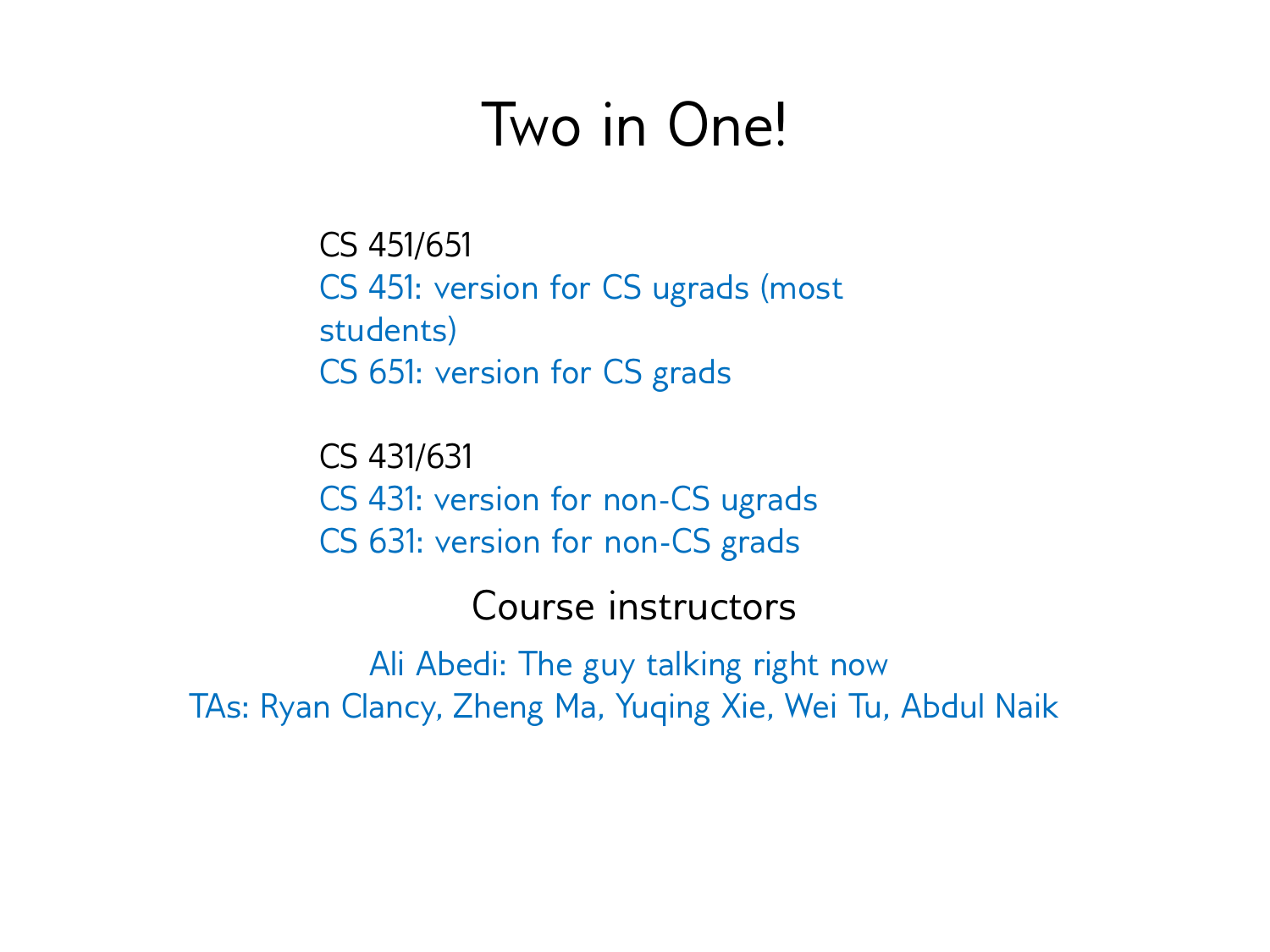

Two in One!
CS 451/651
CS 451: version for CS ugrads (most students)
CS 651: version for CS grads

CS 431/631
CS 431: version for non-CS ugrads
CS 631: version for non-CS grads
Course instructors
Ali Abedi: The guy talking right now
TAs: Ryan Clancy, Zheng Ma, Yuqing Xie, Wei Tu, Abdul Naik